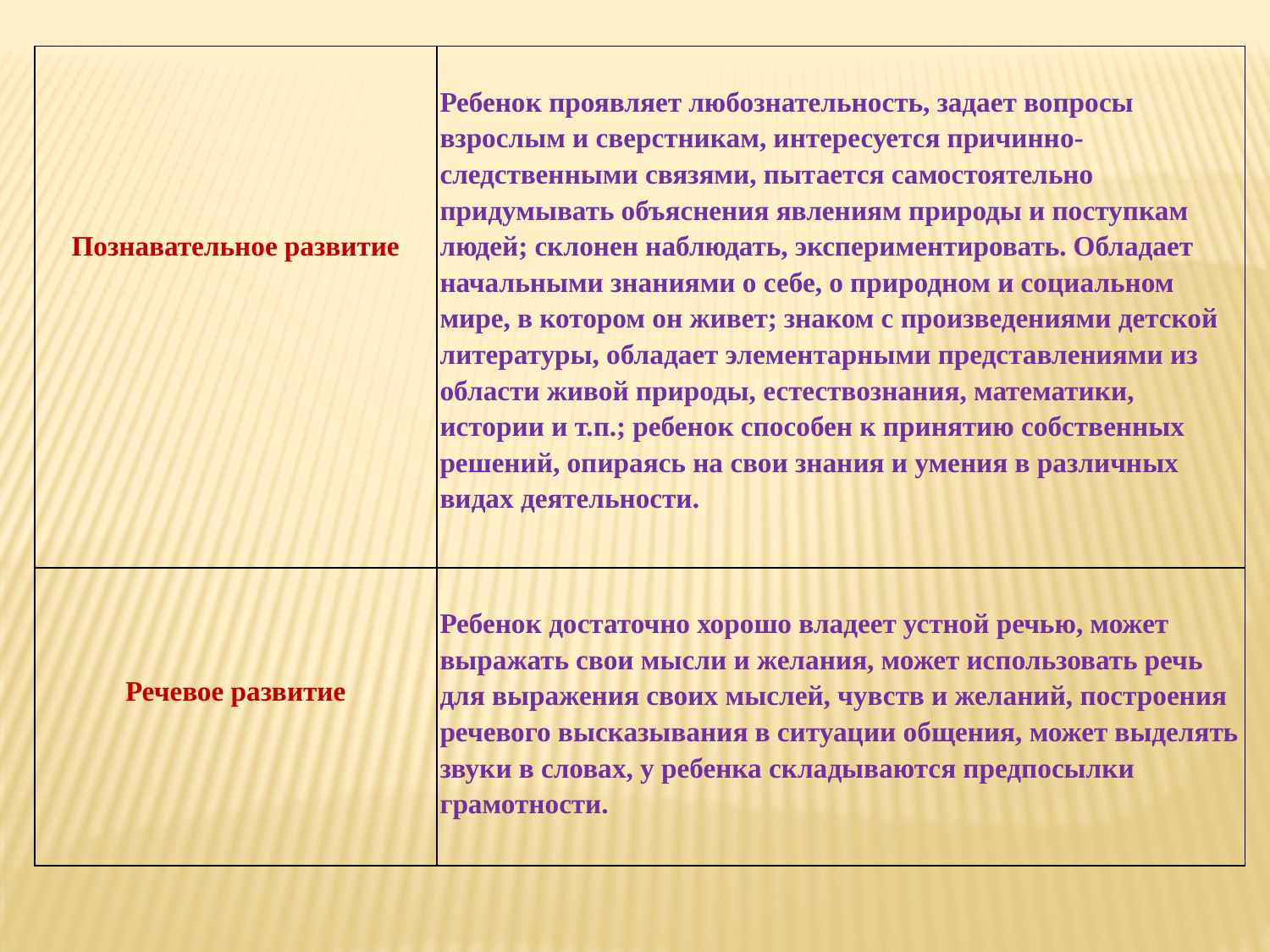

| Познавательное развитие | Ребенок проявляет любознательность, задает вопросы взрослым и сверстникам, интересуется причинно-следственными связями, пытается самостоятельно придумывать объяснения явлениям природы и поступкам людей; склонен наблюдать, экспериментировать. Обладает начальными знаниями о себе, о природном и социальном мире, в котором он живет; знаком с произведениями детской литературы, обладает элементарными представлениями из области живой природы, естествознания, математики, истории и т.п.; ребенок способен к принятию собственных решений, опираясь на свои знания и умения в различных видах деятельности. |
| --- | --- |
| Речевое развитие | Ребенок достаточно хорошо владеет устной речью, может выражать свои мысли и желания, может использовать речь для выражения своих мыслей, чувств и желаний, построения речевого высказывания в ситуации общения, может выделять звуки в словах, у ребенка складываются предпосылки грамотности. |